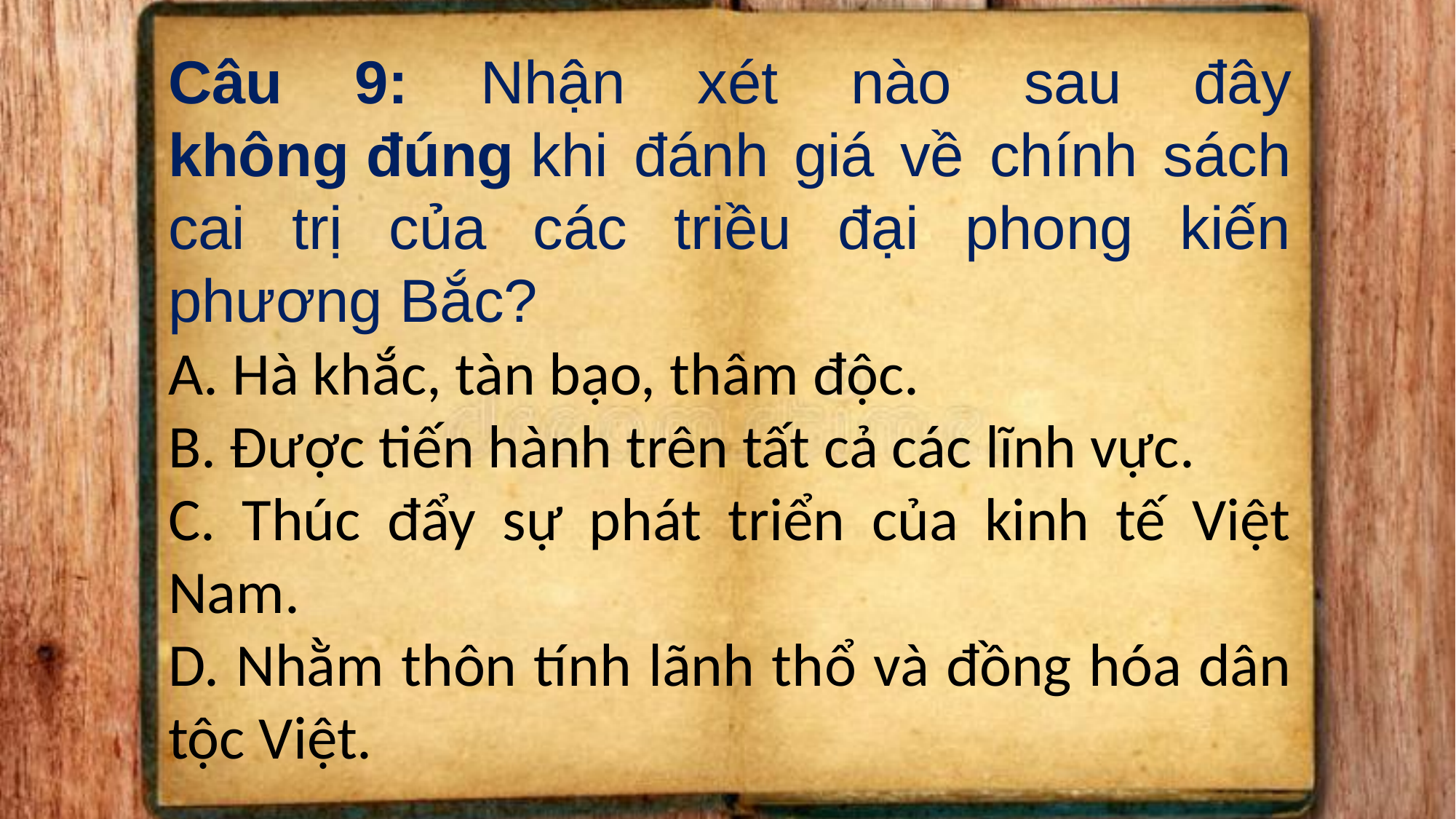

Câu 9: Nhận xét nào sau đây không đúng khi đánh giá về chính sách cai trị của các triều đại phong kiến phương Bắc?
A. Hà khắc, tàn bạo, thâm độc.
B. Được tiến hành trên tất cả các lĩnh vực.
C. Thúc đẩy sự phát triển của kinh tế Việt Nam.
D. Nhằm thôn tính lãnh thổ và đồng hóa dân tộc Việt.